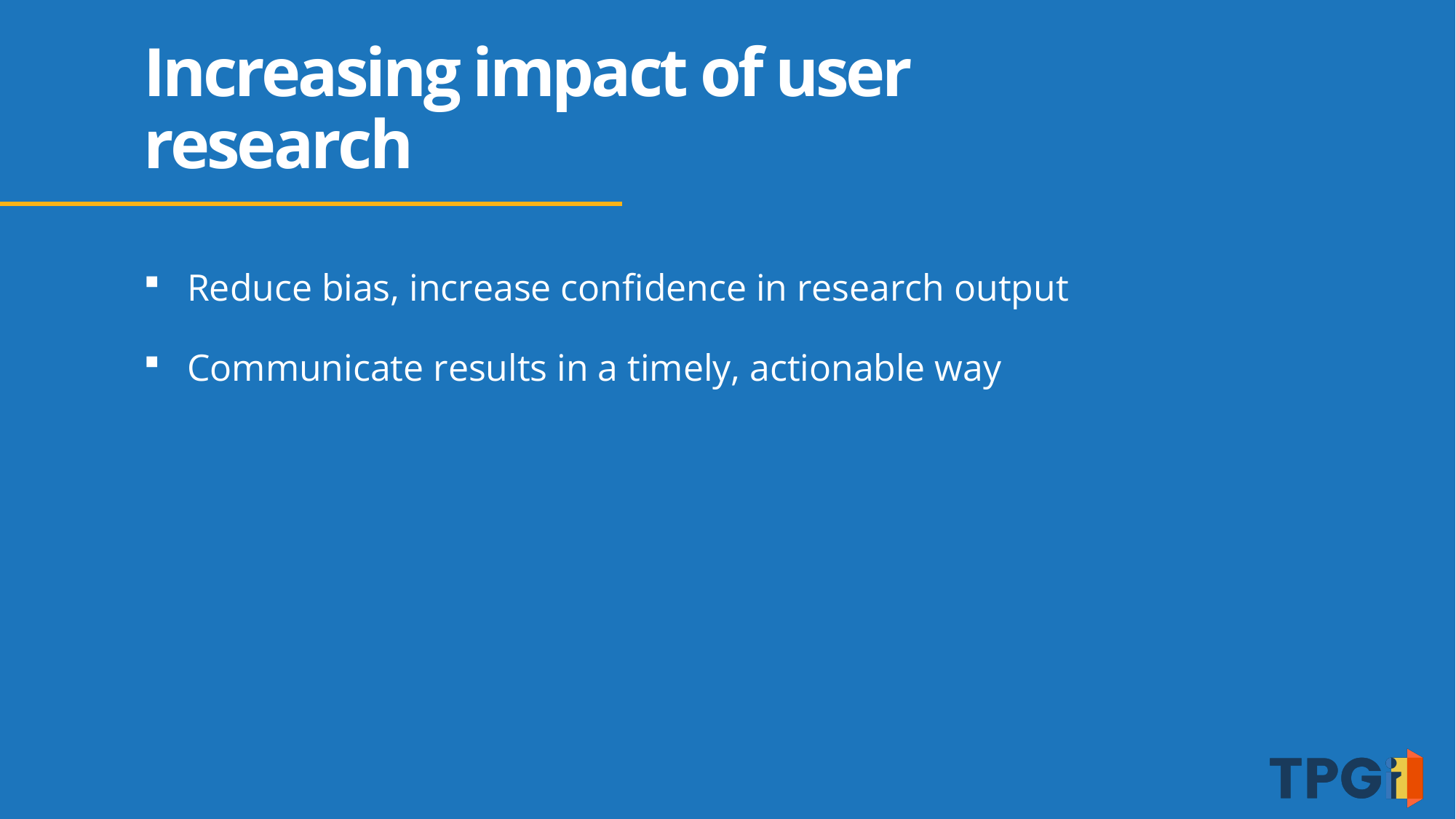

# Increasing impact of user research
Reduce bias, increase confidence in research output
Communicate results in a timely, actionable way